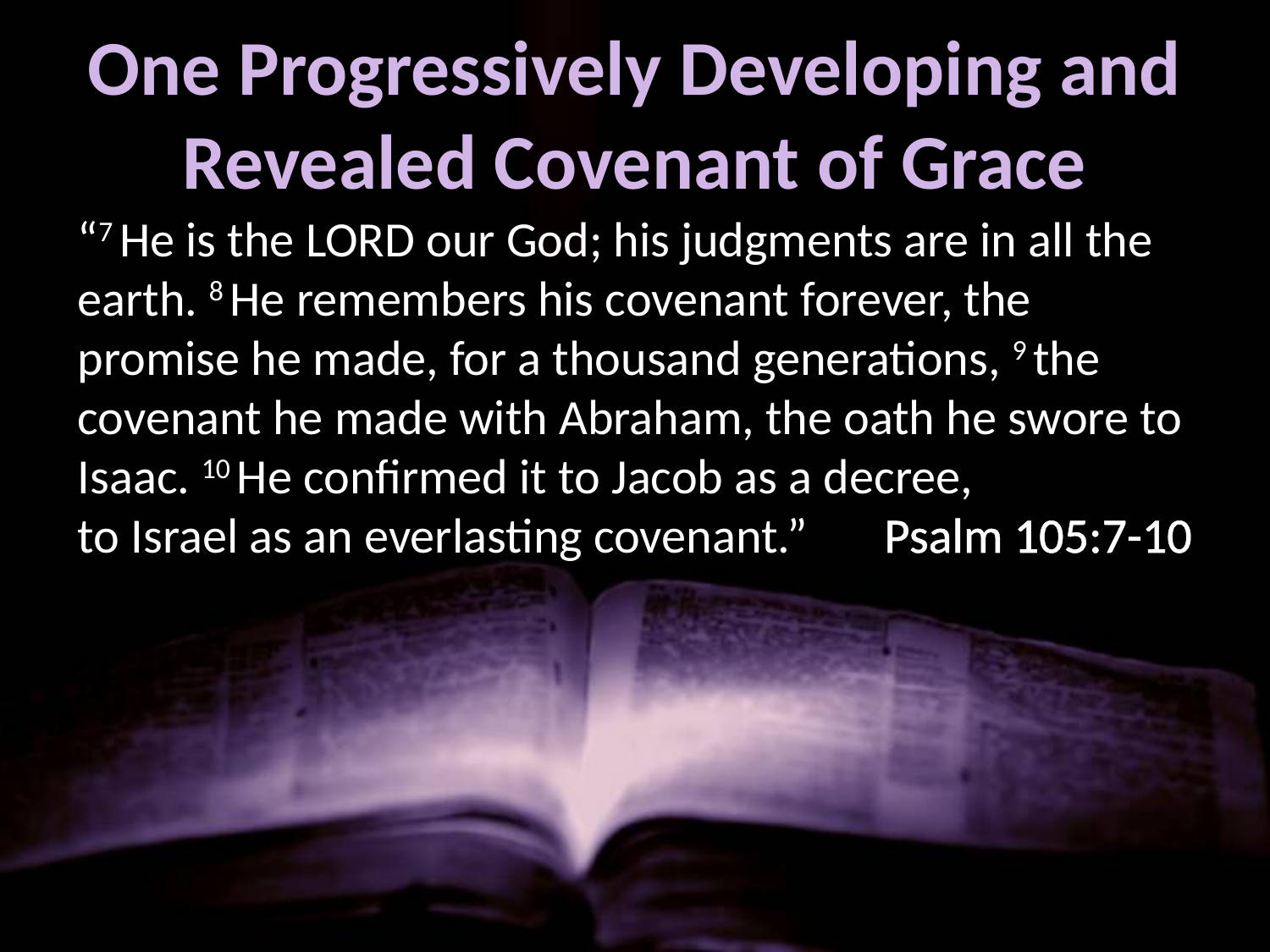

# One Progressively Developing and Revealed Covenant of Grace
“7 He is the Lord our God; his judgments are in all the earth. 8 He remembers his covenant forever, the promise he made, for a thousand generations, 9 the covenant he made with Abraham, the oath he swore to Isaac. 10 He confirmed it to Jacob as a decree,
to Israel as an everlasting covenant.” 	    Psalm 105:7-10